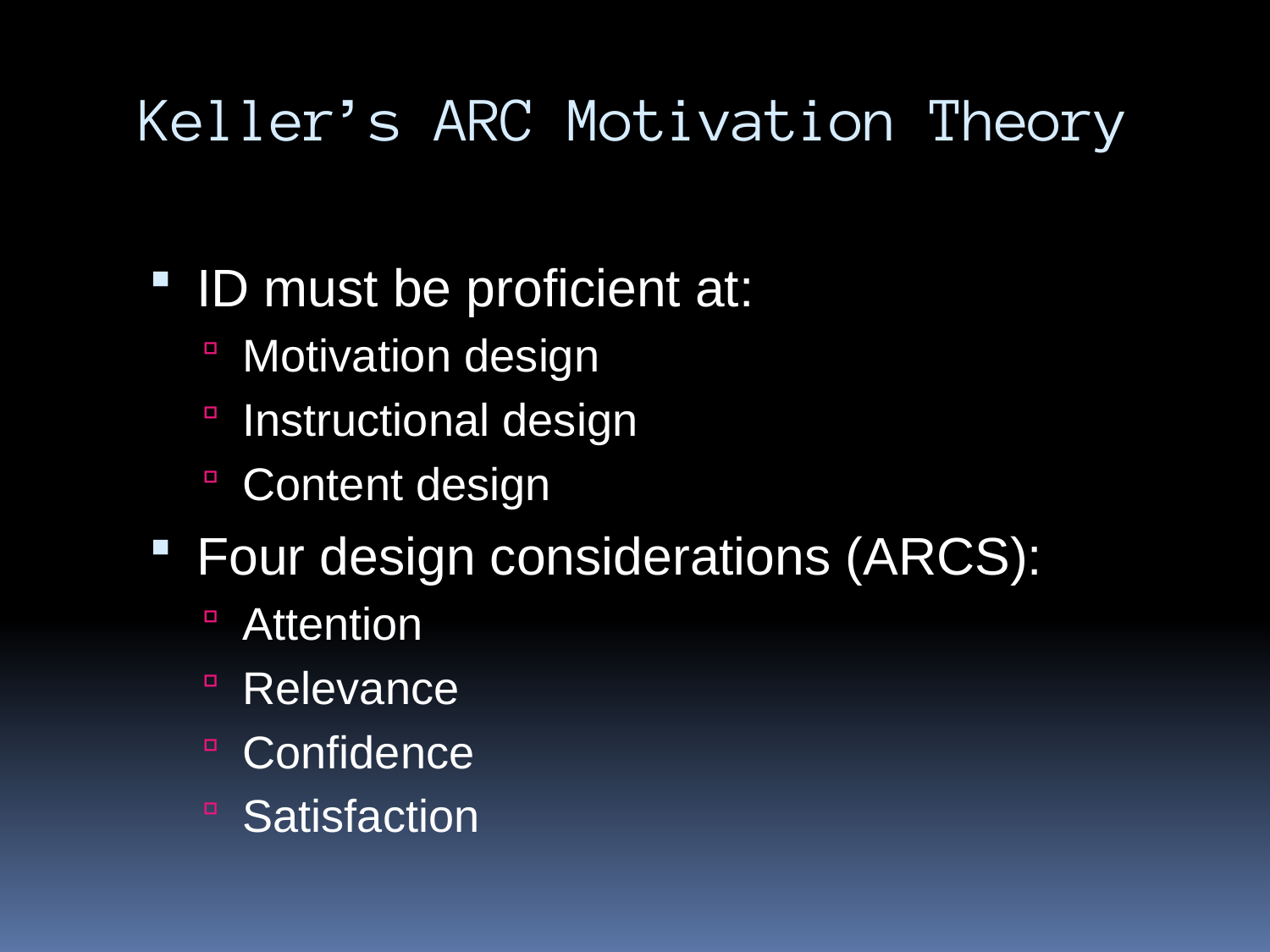

# Keller’s ARC Motivation Theory
ID must be proficient at:
Motivation design
Instructional design
Content design
Four design considerations (ARCS):
Attention
Relevance
Confidence
Satisfaction